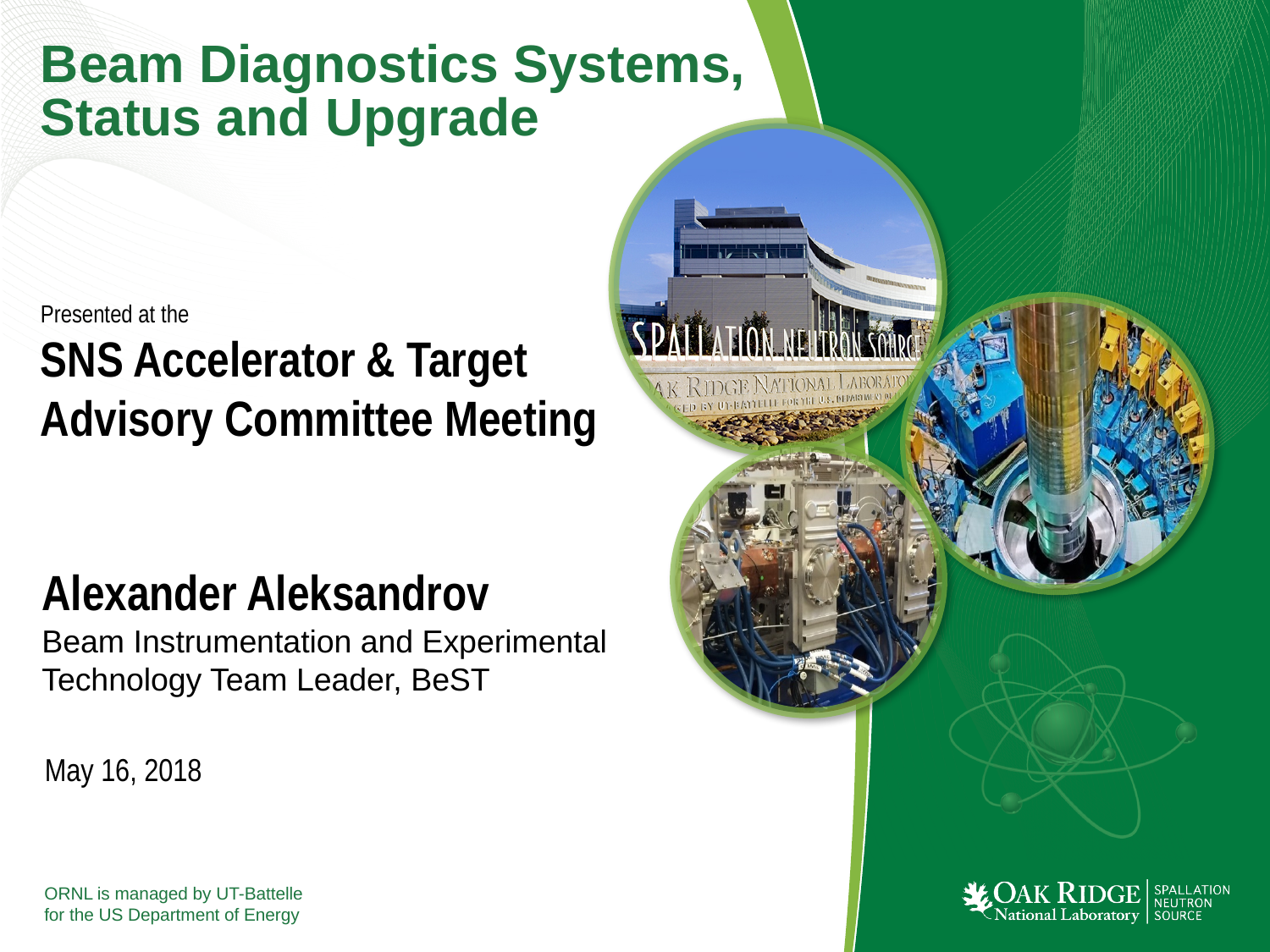

# Beam Diagnostics Systems, Status and Upgrade
Presented at the
SNS Accelerator & Target
Advisory Committee Meeting

Alexander Aleksandrov
Beam Instrumentation and Experimental Technology Team Leader, BeST
May 16, 2018